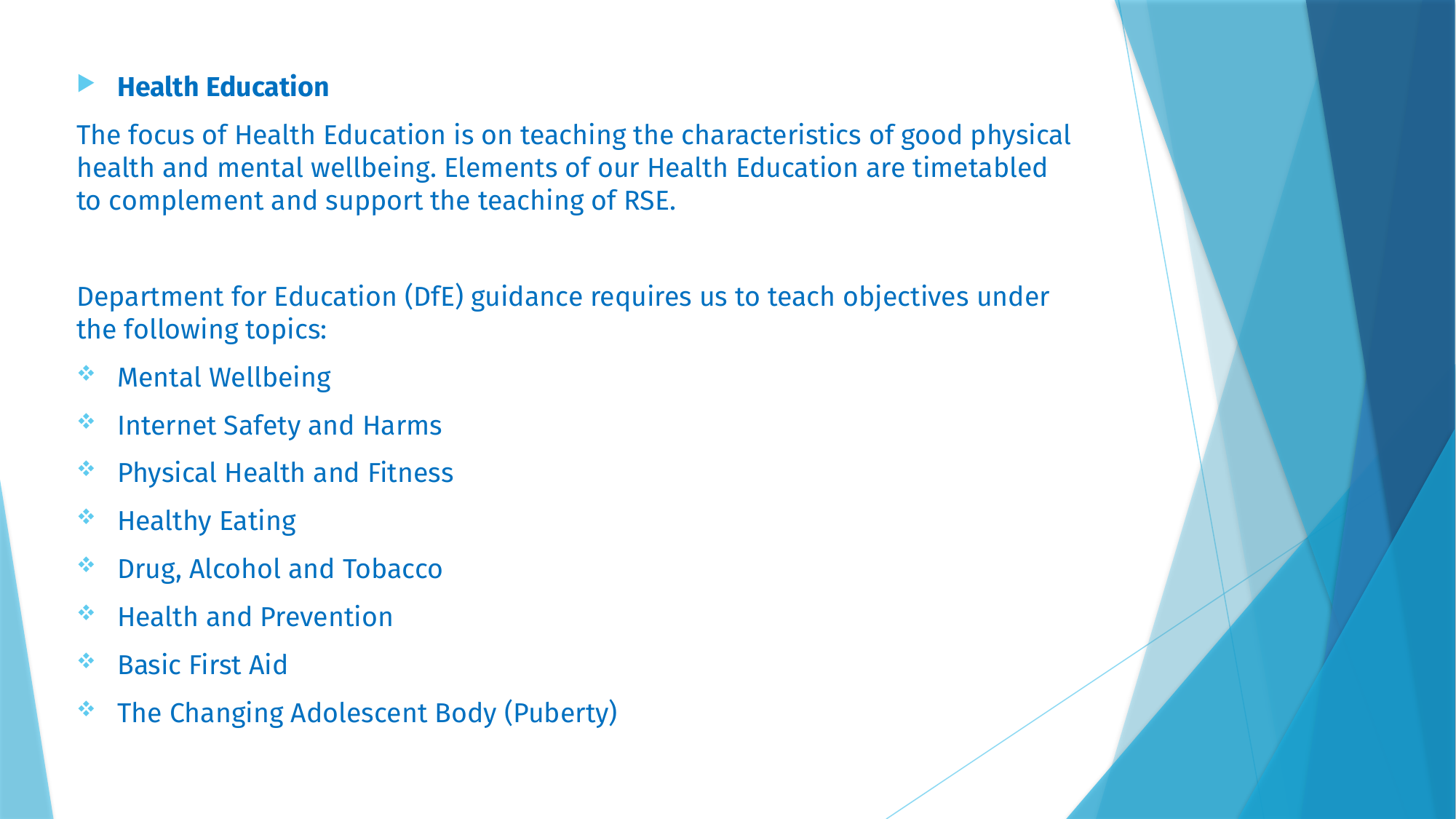

Health Education
The focus of Health Education is on teaching the characteristics of good physical health and mental wellbeing. Elements of our Health Education are timetabled to complement and support the teaching of RSE.

Department for Education (DfE) guidance requires us to teach objectives under the following topics:
Mental Wellbeing
Internet Safety and Harms
Physical Health and Fitness
Healthy Eating
Drug, Alcohol and Tobacco
Health and Prevention
Basic First Aid
The Changing Adolescent Body (Puberty)